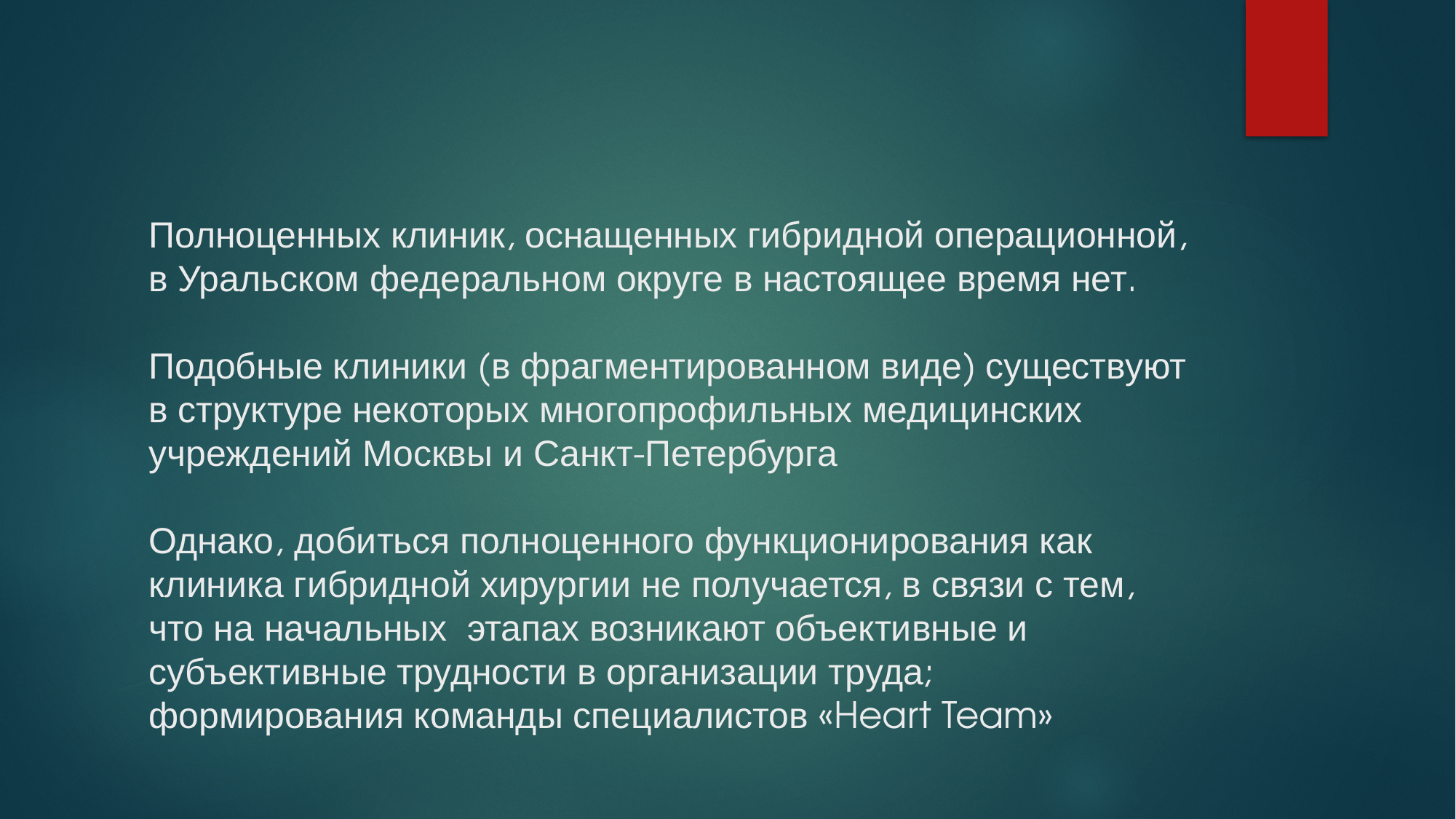

# Полноценных клиник, оснащенных гибридной операционной, в Уральском федеральном округе в настоящее время нет. Подобные клиники (в фрагментированном виде) существуют в структуре некоторых многопрофильных медицинских учреждений Москвы и Санкт-Петербурга Однако, добиться полноценного функционирования как клиника гибридной хирургии не получается, в связи с тем, что на начальных  этапах возникают объективные и субъективные трудности в организации труда; формирования команды специалистов «Heart Team»